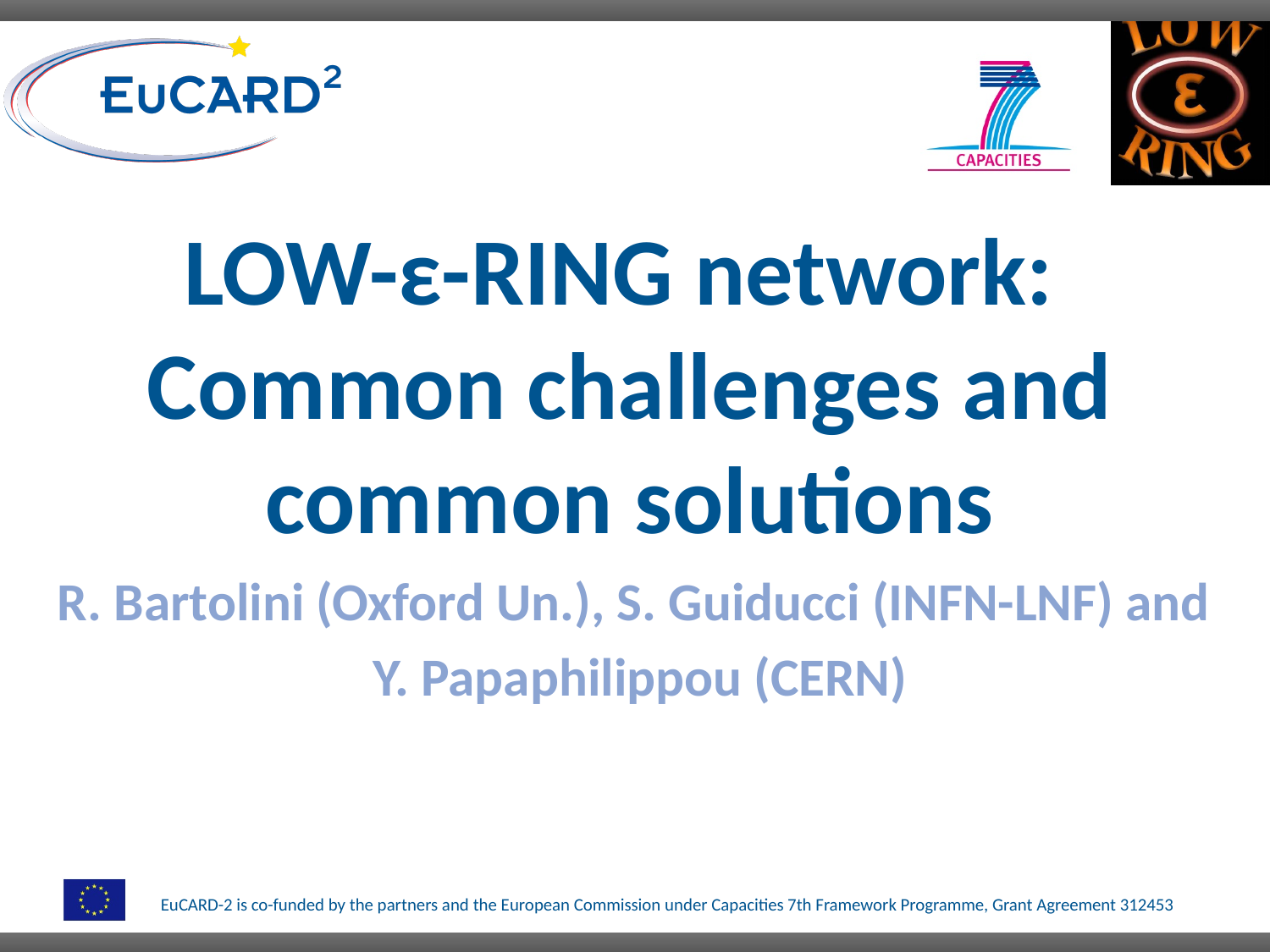

# LOW-ε-RING network: Common challenges and common solutions
R. Bartolini (Oxford Un.), S. Guiducci (INFN-LNF) and
Y. Papaphilippou (CERN)